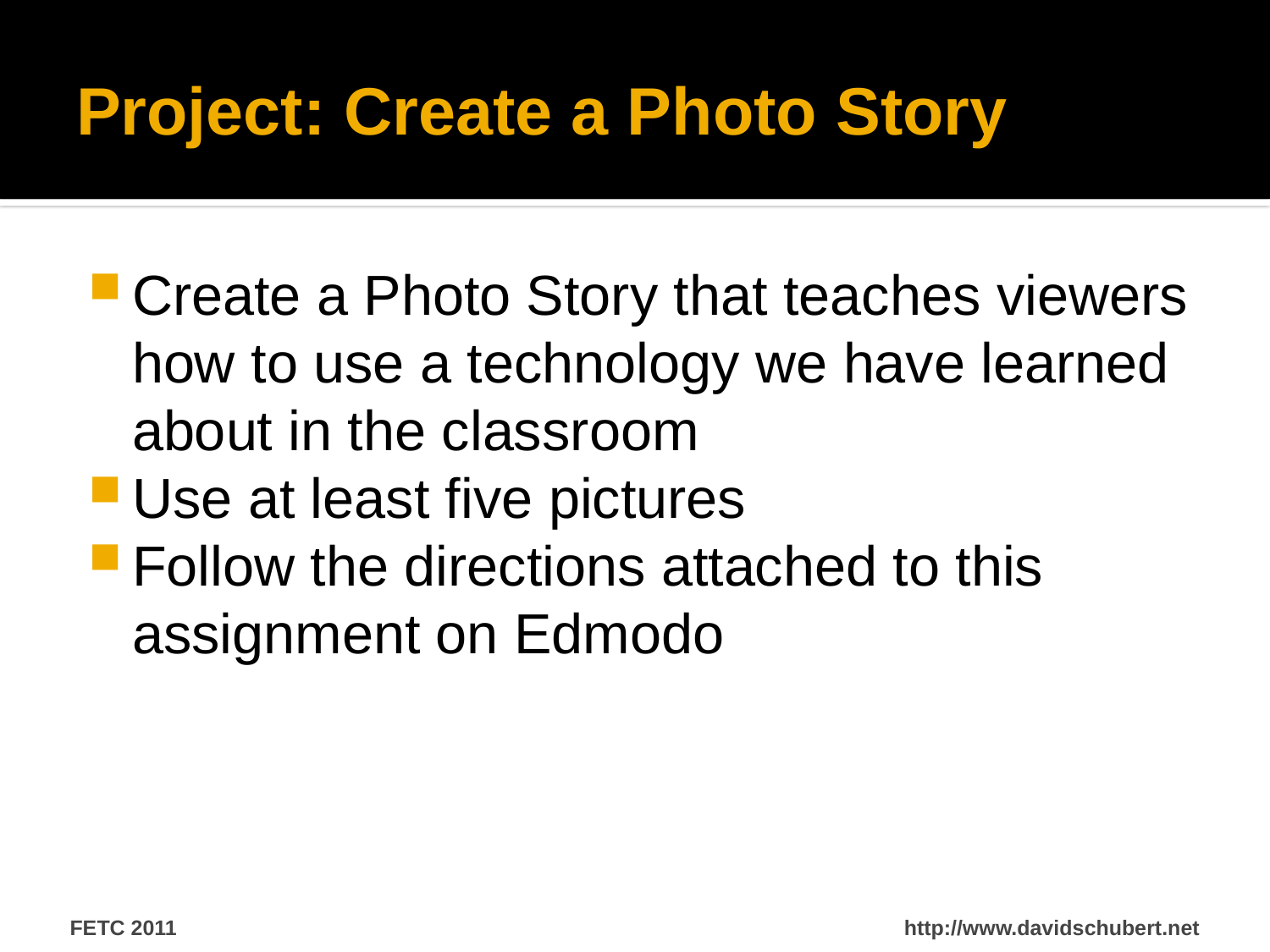

# Project: Create a Photo Story
Create a Photo Story that teaches viewers how to use a technology we have learned about in the classroom
Use at least five pictures
Follow the directions attached to this assignment on Edmodo